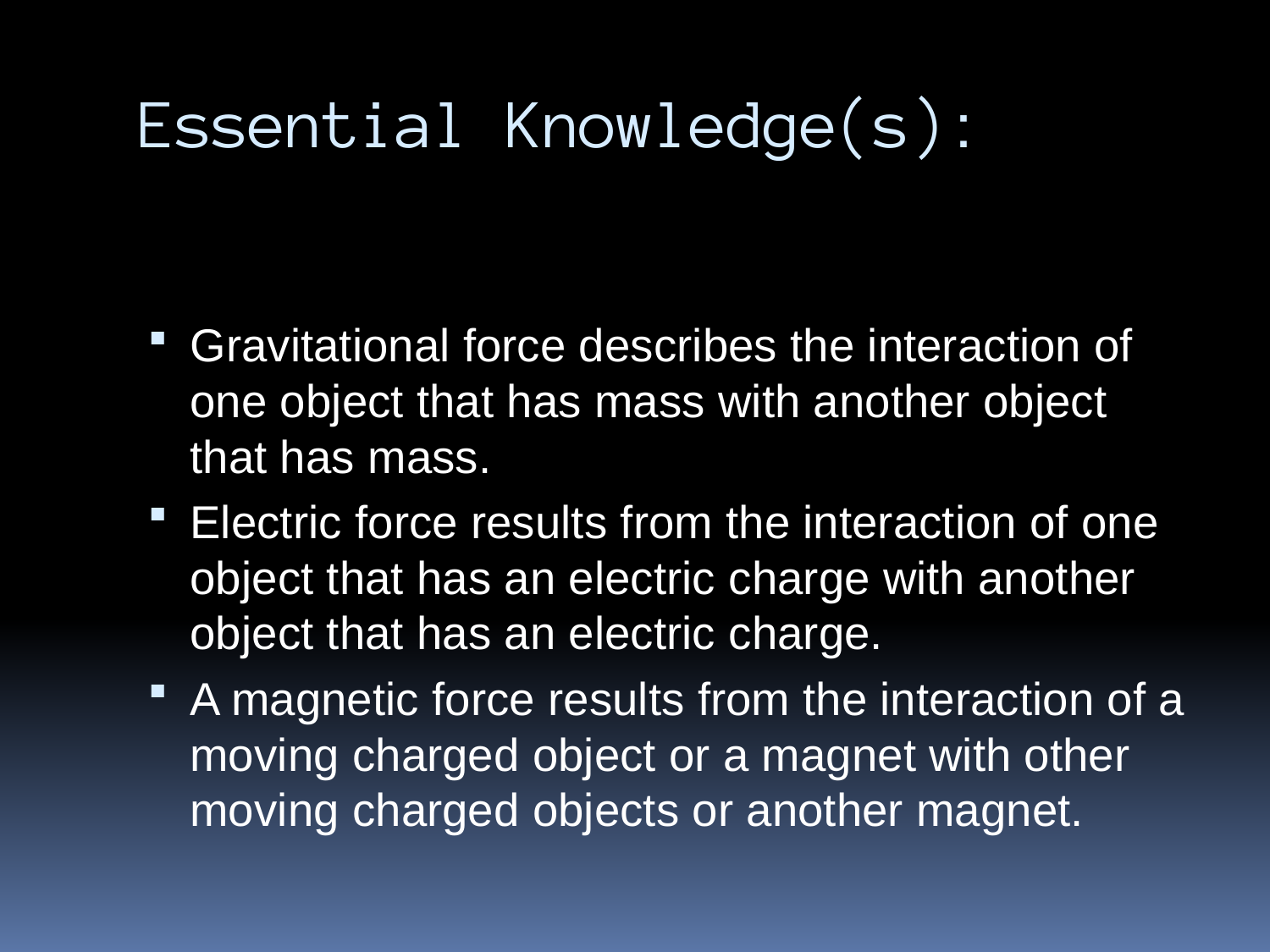

# Essential Knowledge(s):

Gravitational force describes the interaction of one object that has mass with another object that has mass.
Electric force results from the interaction of one object that has an electric charge with another object that has an electric charge.
A magnetic force results from the interaction of a moving charged object or a magnet with other moving charged objects or another magnet.